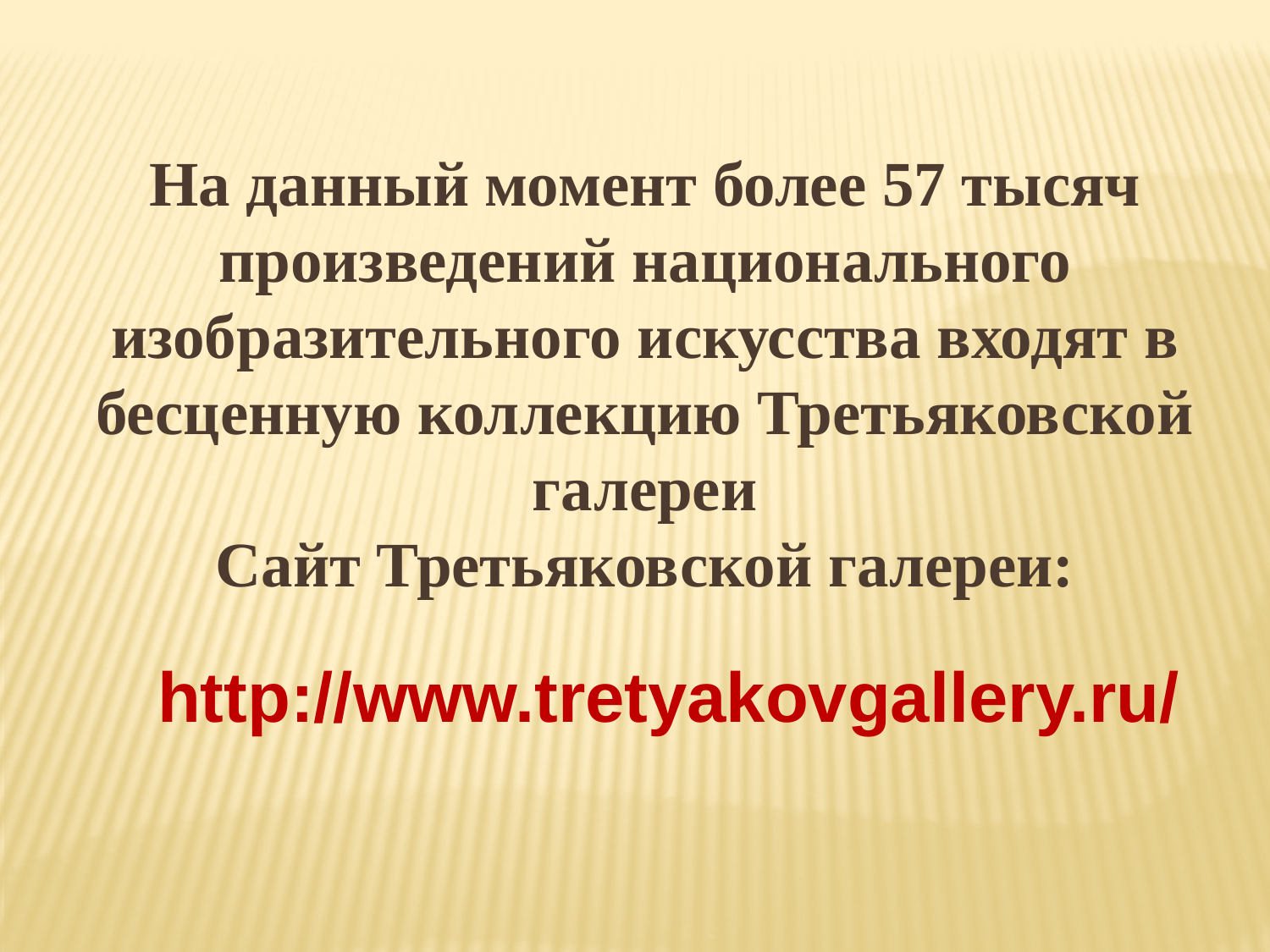

На данный момент более 57 тысяч произведений национального изобразительного искусства входят в бесценную коллекцию Третьяковской галереи
Сайт Третьяковской галереи:

http://www.tretyakovgallery.ru/